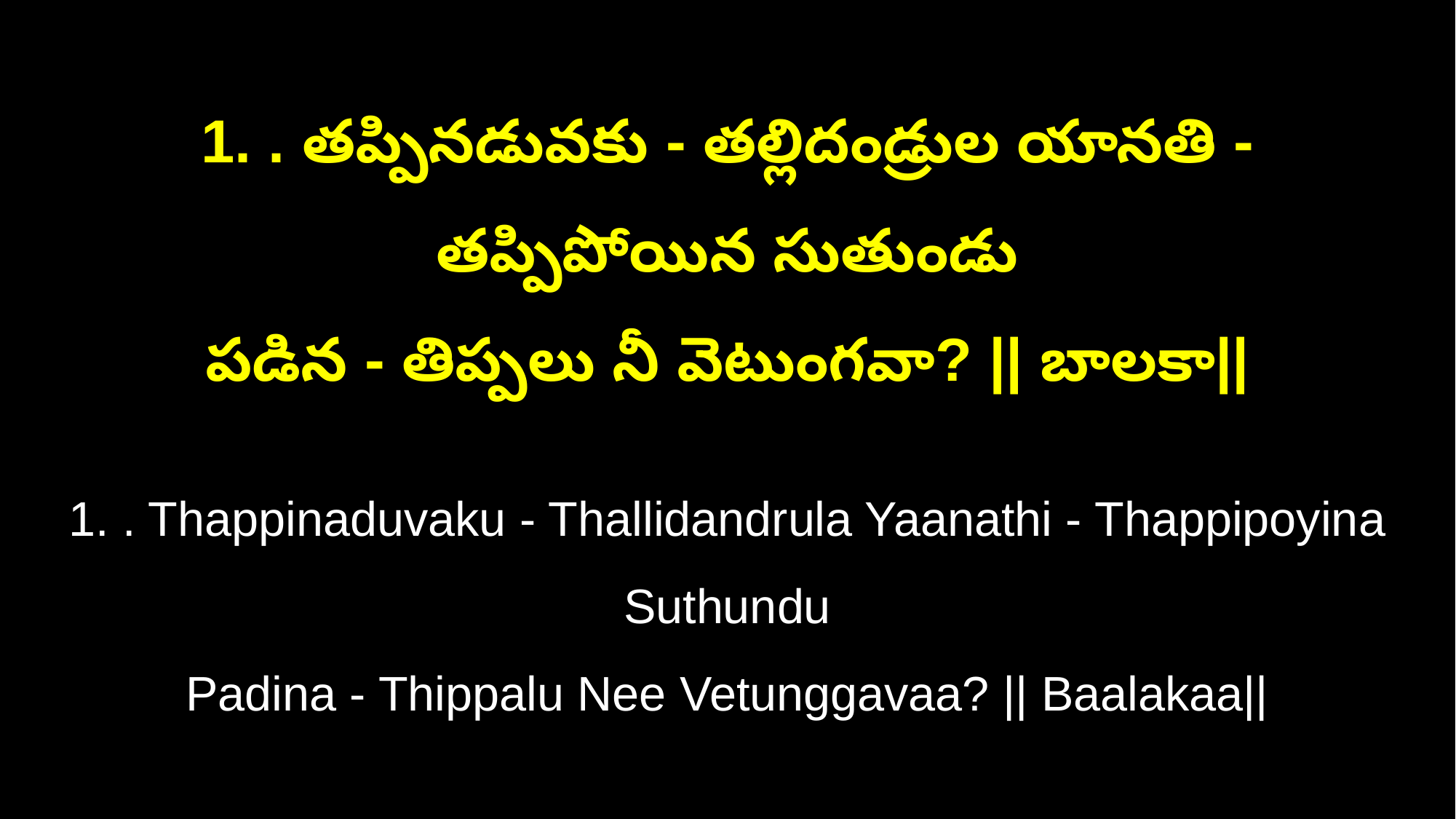

1. . తప్పినడువకు - తల్లిదండ్రుల యానతి - తప్పిపోయిన సుతుండు
పడిన - తిప్పలు నీ వెటుంగవా? || బాలకా||
1. . Thappinaduvaku - Thallidandrula Yaanathi - Thappipoyina Suthundu
Padina - Thippalu Nee Vetunggavaa? || Baalakaa||